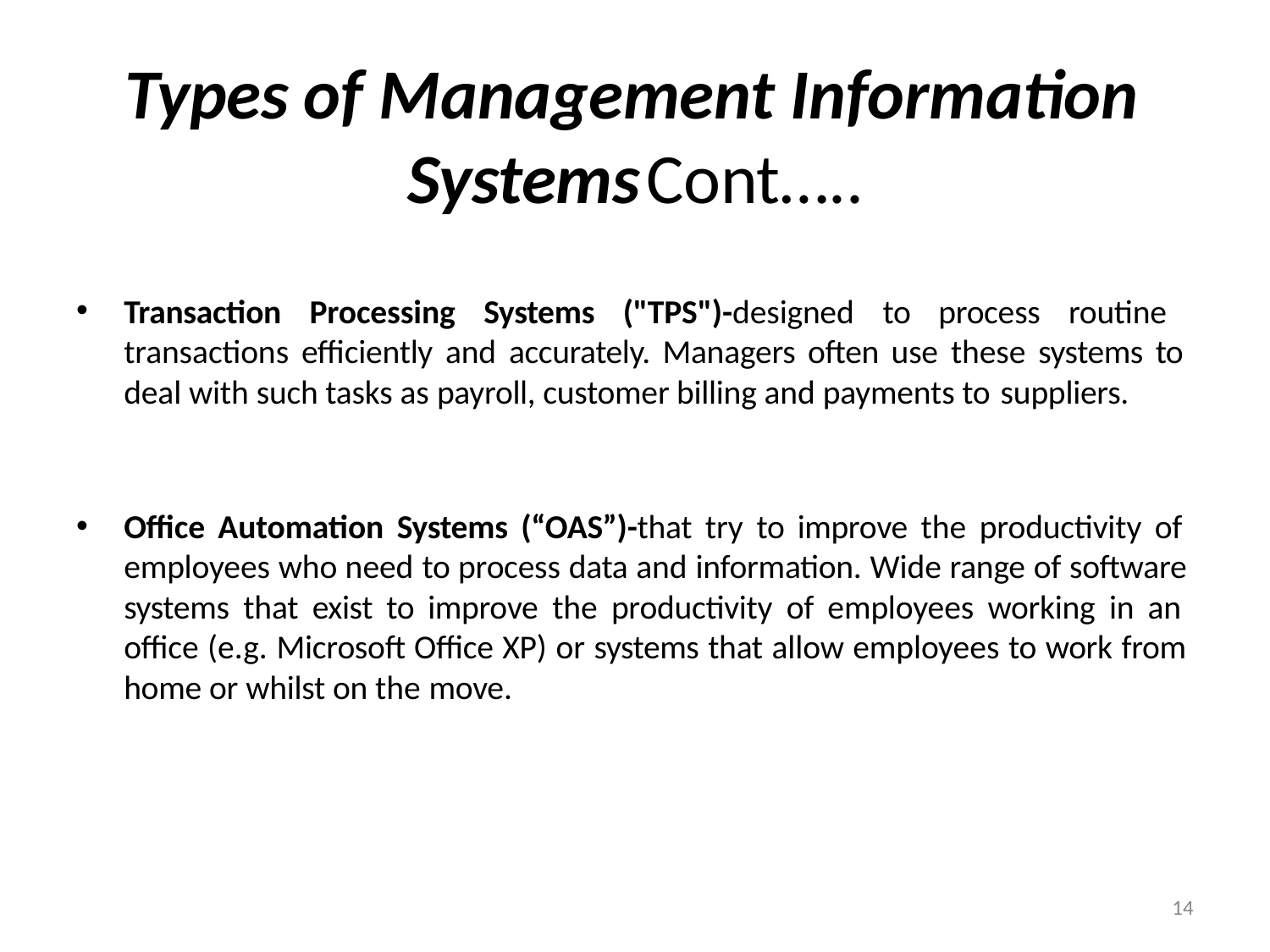

# Types of Management Information  Systems	Cont…..
Transaction Processing Systems ("TPS")-designed to process routine  transactions efficiently and accurately. Managers often use these systems to  deal with such tasks as payroll, customer billing and payments to suppliers.

Office Automation Systems (“OAS”)-that try to improve the productivity of  employees who need to process data and information. Wide range of software  systems that exist to improve the productivity of employees working in an  office (e.g. Microsoft Office XP) or systems that allow employees to work from  home or whilst on the move.
14